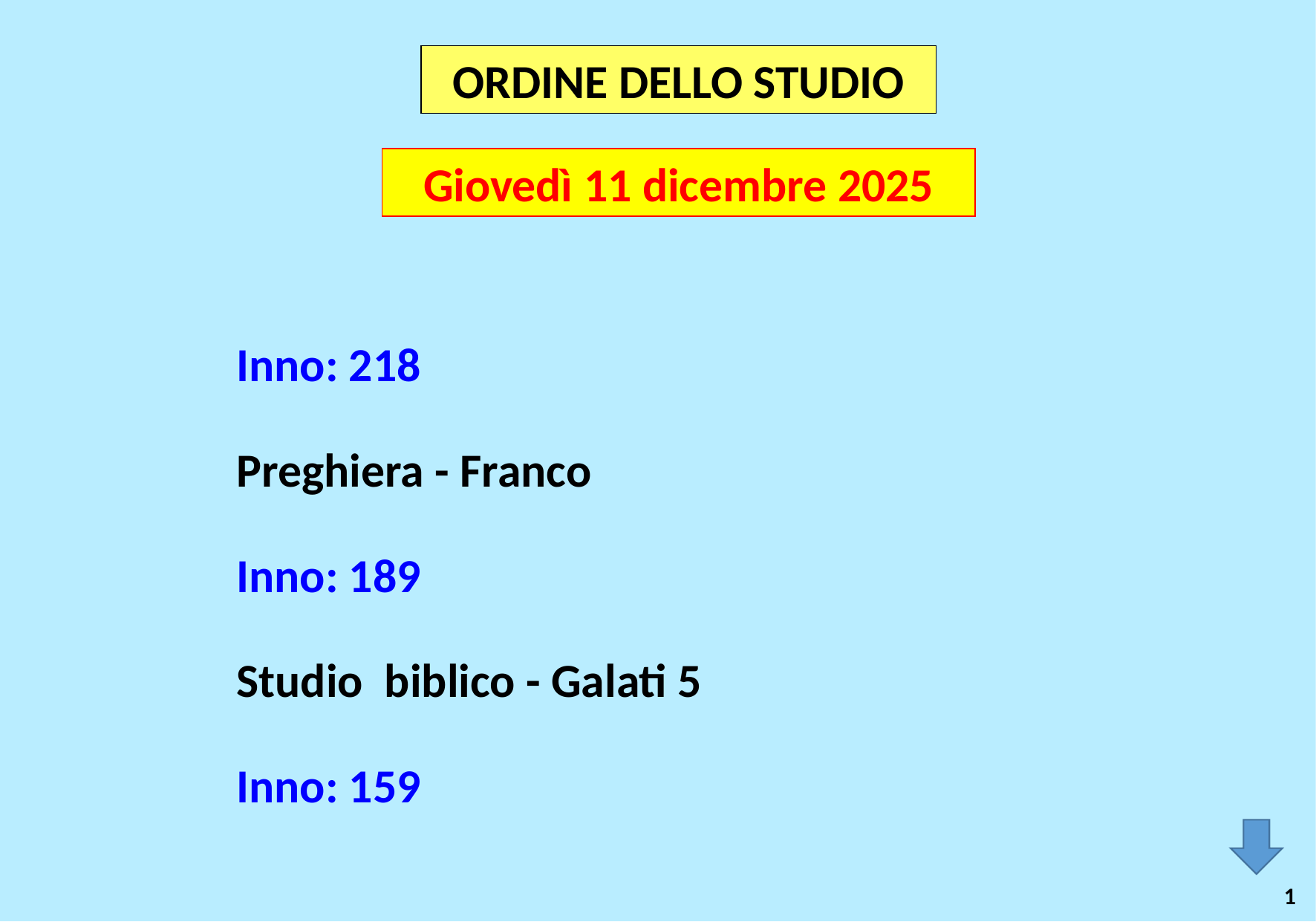

ORDINE DELLO STUDIO
Giovedì 11 dicembre 2025
Inno: 218
Preghiera - Franco
Inno: 189
Studio  biblico - Galati 5
Inno: 159

1